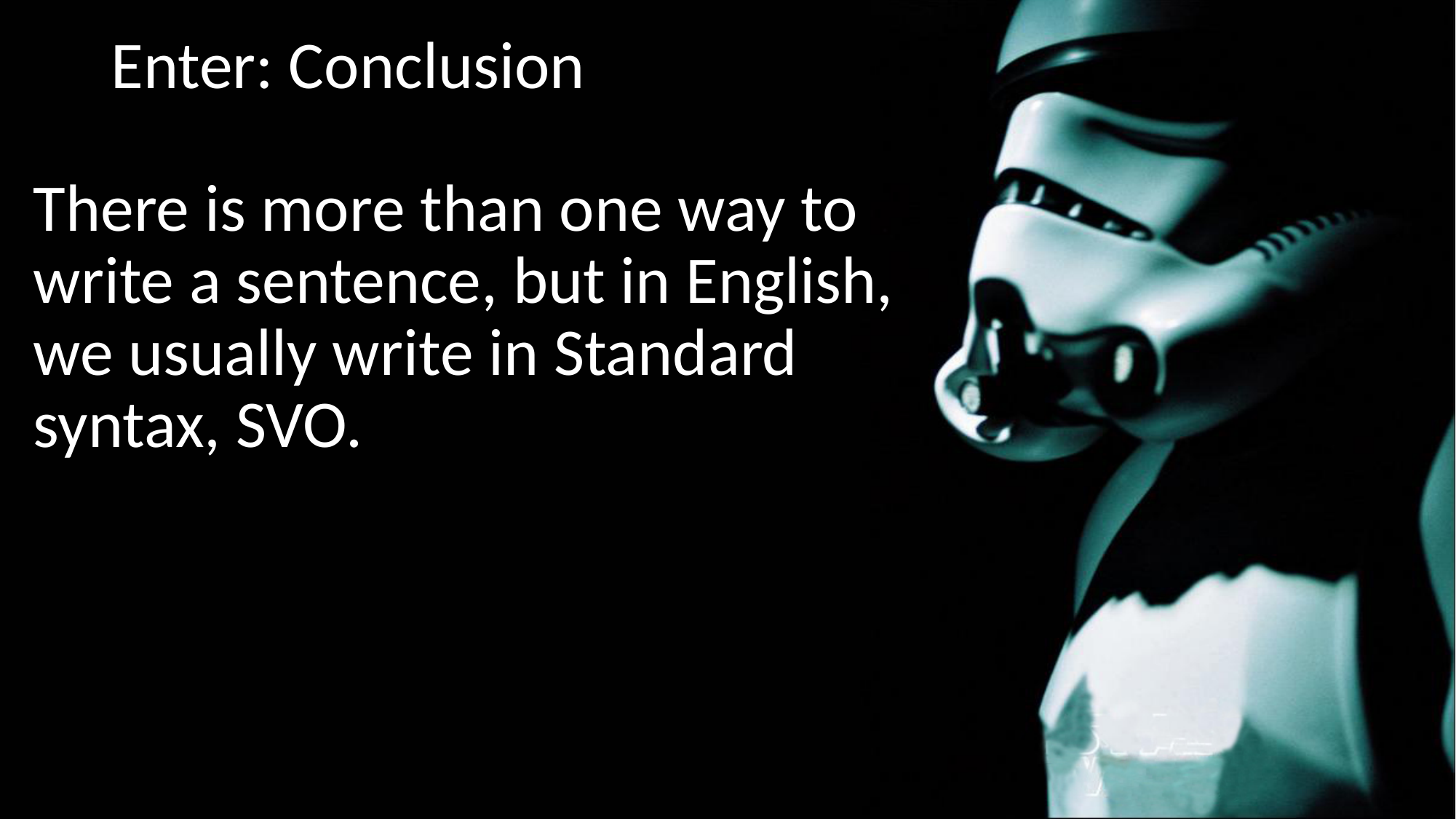

# Enter: Conclusion
There is more than one way to write a sentence, but in English, we usually write in Standard syntax, SVO.